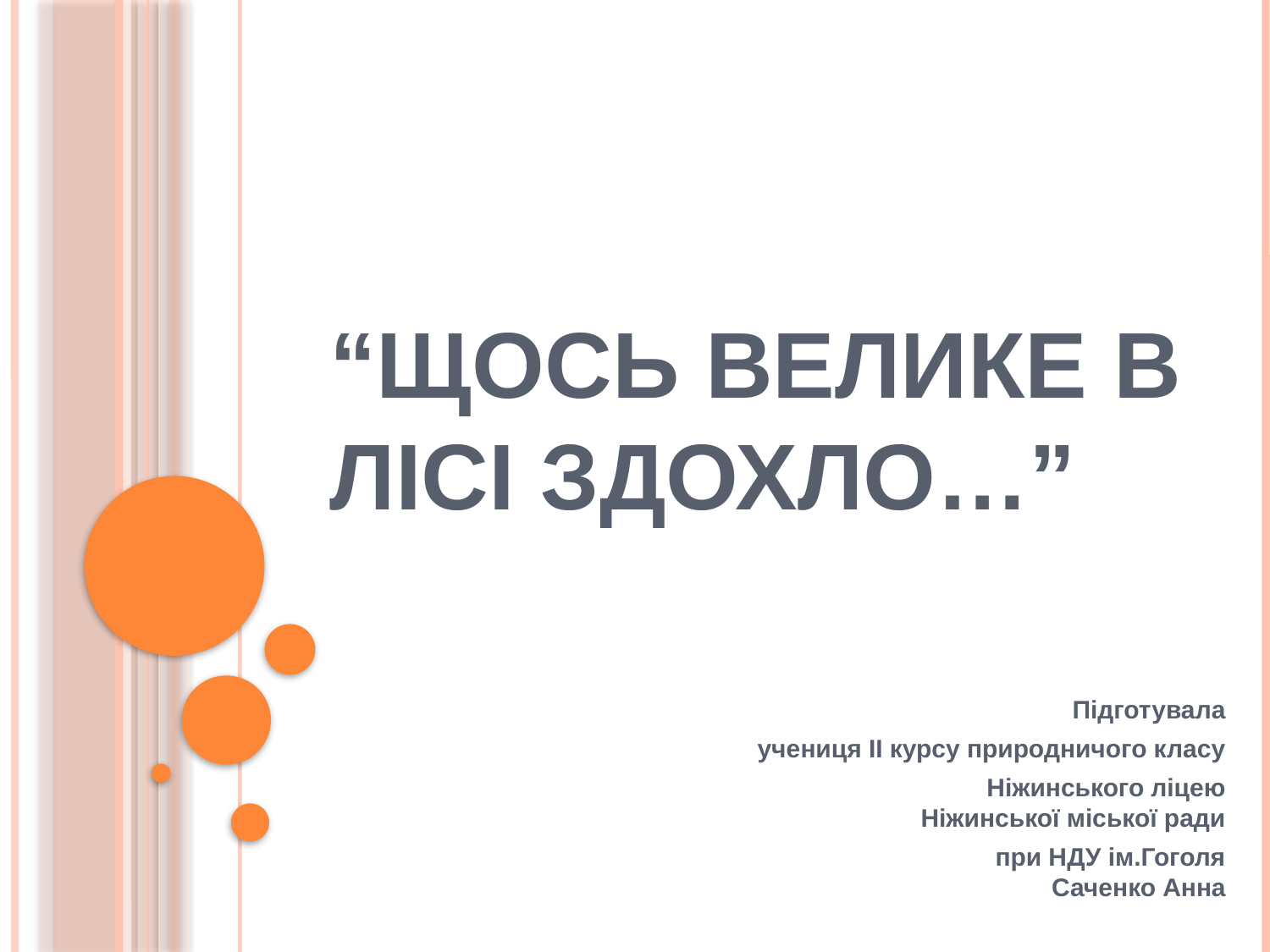

# “Щось велике в лісі здохло…”
Підготувала
учениця ІІ курсу природничого класу
Ніжинського ліцею
Ніжинської міської ради
при НДУ ім.Гоголя
Саченко Анна